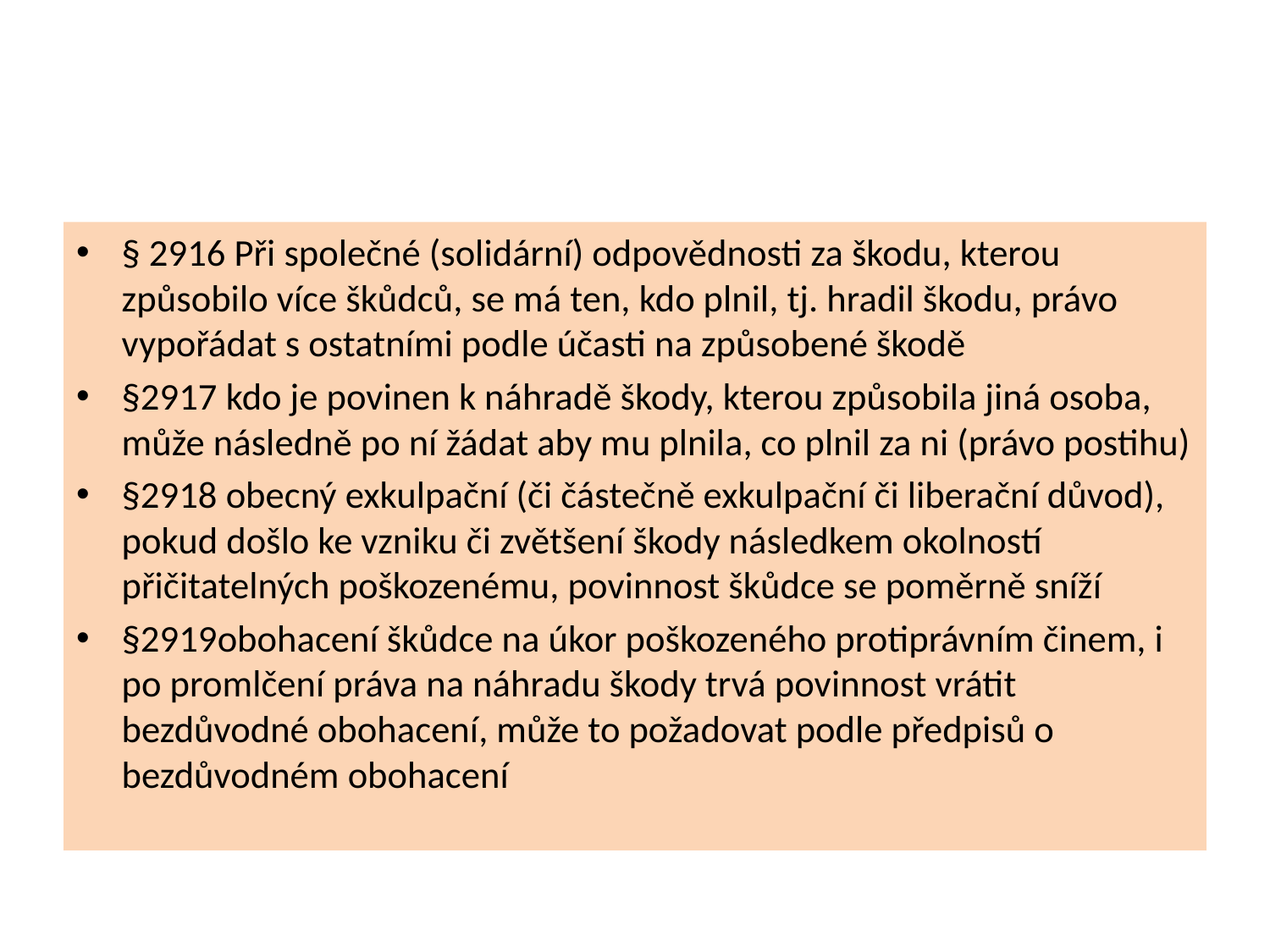

#
§ 2916 Při společné (solidární) odpovědnosti za škodu, kterou způsobilo více škůdců, se má ten, kdo plnil, tj. hradil škodu, právo vypořádat s ostatními podle účasti na způsobené škodě
§2917 kdo je povinen k náhradě škody, kterou způsobila jiná osoba, může následně po ní žádat aby mu plnila, co plnil za ni (právo postihu)
§2918 obecný exkulpační (či částečně exkulpační či liberační důvod), pokud došlo ke vzniku či zvětšení škody následkem okolností přičitatelných poškozenému, povinnost škůdce se poměrně sníží
§2919obohacení škůdce na úkor poškozeného protiprávním činem, i po promlčení práva na náhradu škody trvá povinnost vrátit bezdůvodné obohacení, může to požadovat podle předpisů o bezdůvodném obohacení